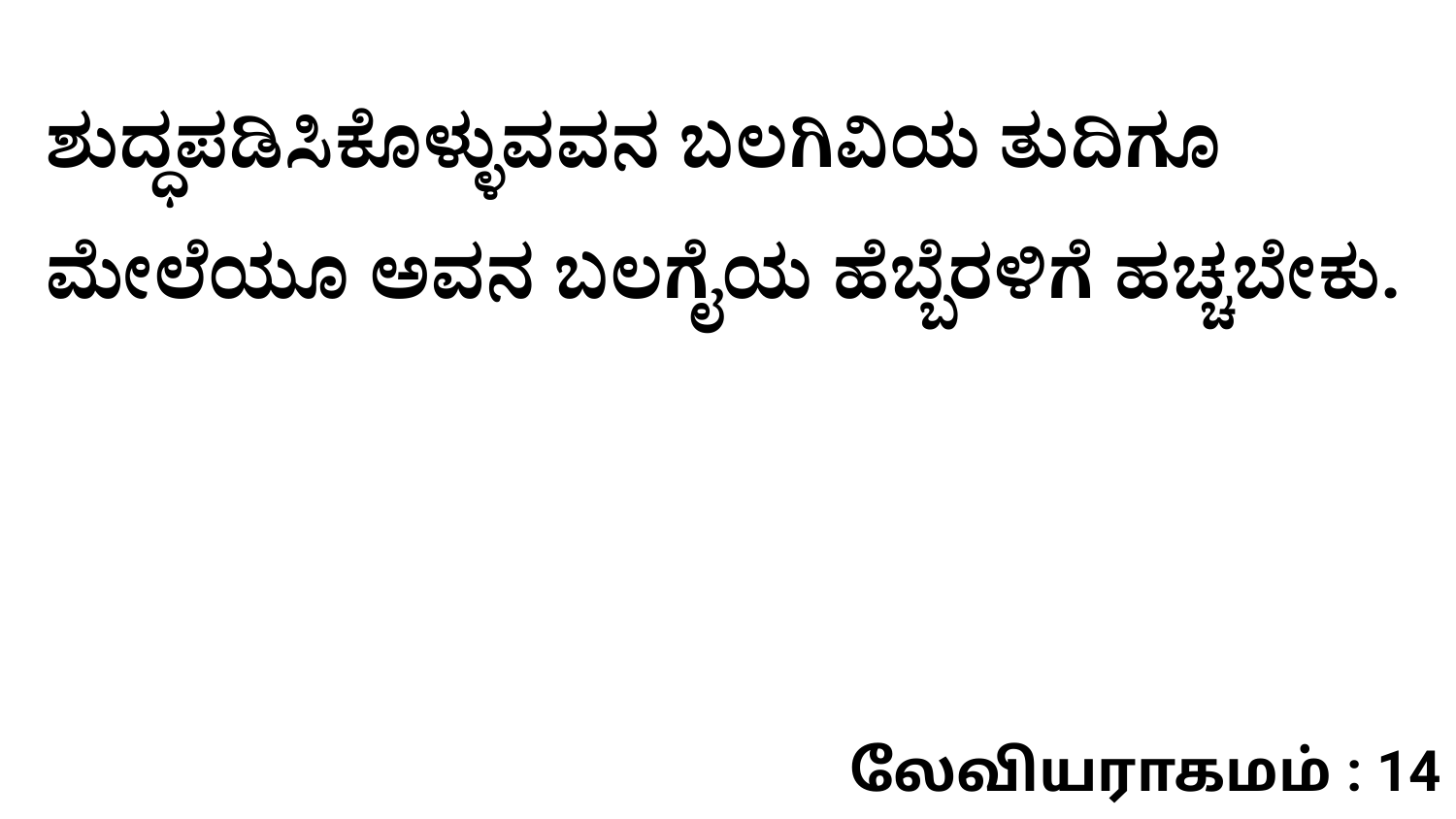

ಶುದ್ಧಪಡಿಸಿಕೊಳ್ಳುವವನ ಬಲಗಿವಿಯ ತುದಿಗೂ ಮೇಲೆಯೂ ಅವನ ಬಲಗೈಯ ಹೆಬ್ಬೆರಳಿಗೆ ಹಚ್ಚಬೇಕು.
லேவியராகமம் : 14